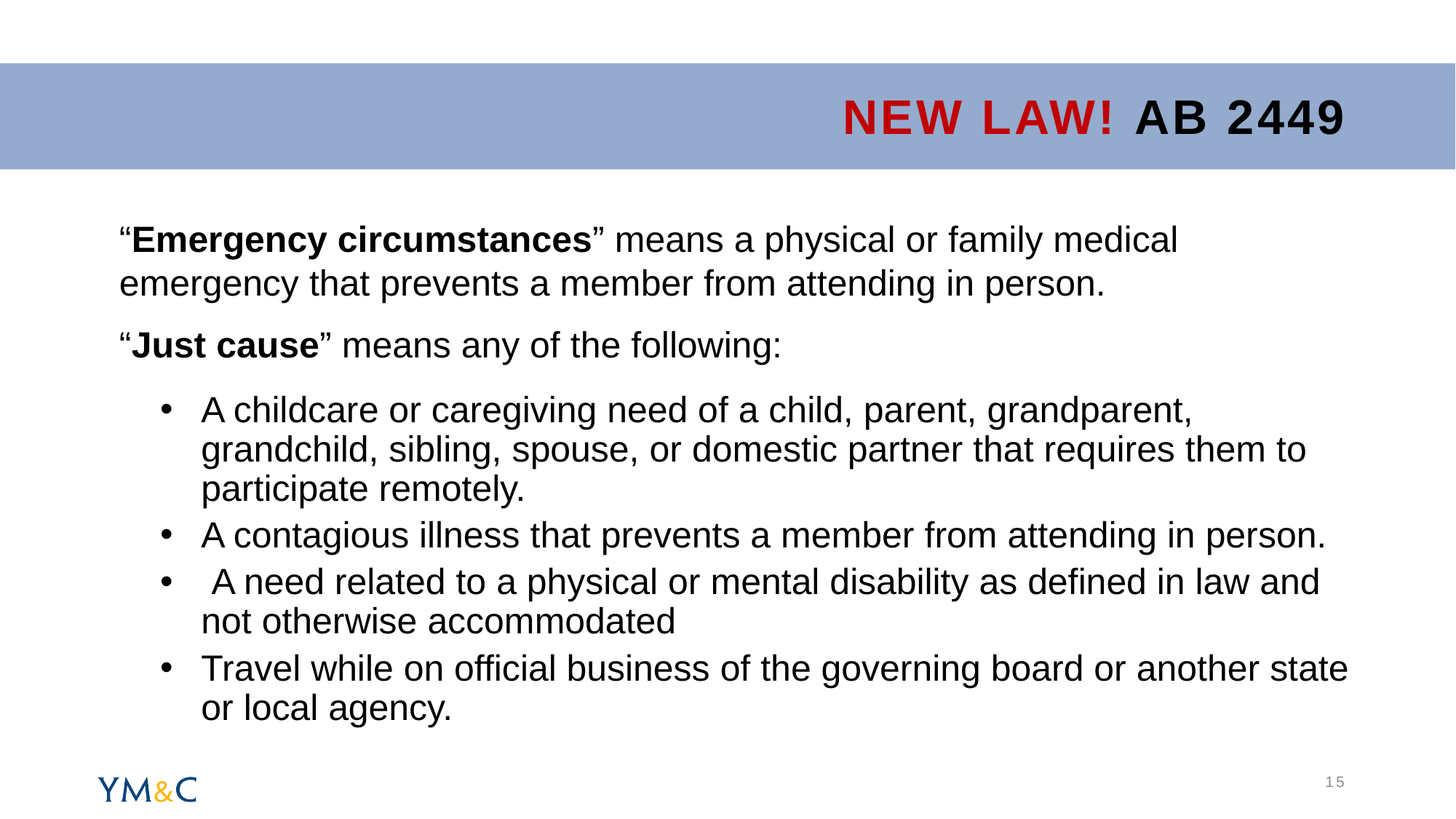

# New Law! AB 2449
“Emergency circumstances” means a physical or family medical emergency that prevents a member from attending in person.
“Just cause” means any of the following:
A childcare or caregiving need of a child, parent, grandparent, grandchild, sibling, spouse, or domestic partner that requires them to participate remotely.
A contagious illness that prevents a member from attending in person.
 A need related to a physical or mental disability as defined in law and not otherwise accommodated
Travel while on official business of the governing board or another state or local agency.

15